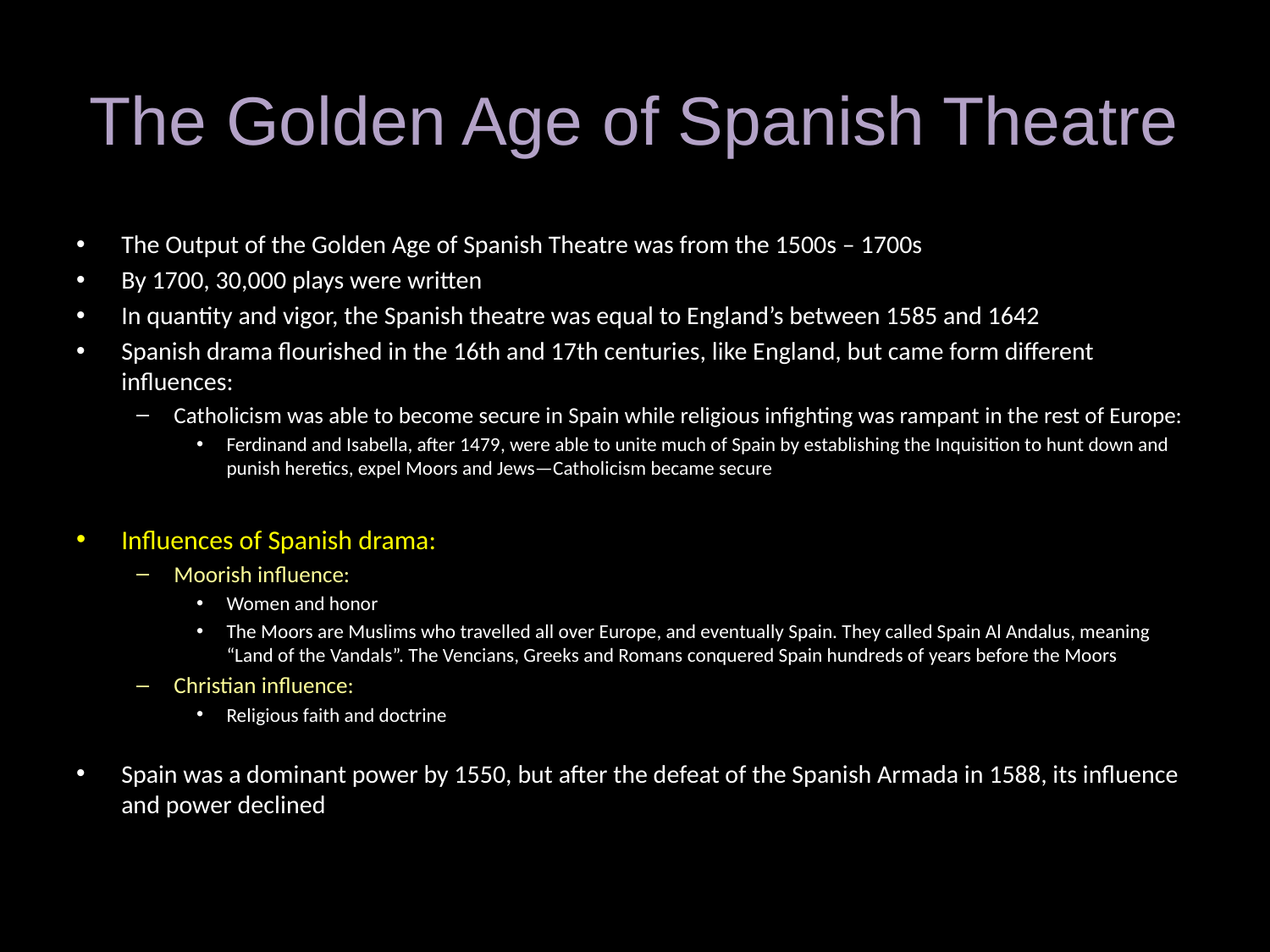

# The Golden Age of Spanish Theatre
The Output of the Golden Age of Spanish Theatre was from the 1500s – 1700s
By 1700, 30,000 plays were written
In quantity and vigor, the Spanish theatre was equal to England’s between 1585 and 1642
Spanish drama flourished in the 16th and 17th centuries, like England, but came form different influences:
Catholicism was able to become secure in Spain while religious infighting was rampant in the rest of Europe:
Ferdinand and Isabella, after 1479, were able to unite much of Spain by establishing the Inquisition to hunt down and punish heretics, expel Moors and Jews—Catholicism became secure

Influences of Spanish drama:
Moorish influence:
Women and honor
The Moors are Muslims who travelled all over Europe, and eventually Spain. They called Spain Al Andalus, meaning “Land of the Vandals”. The Vencians, Greeks and Romans conquered Spain hundreds of years before the Moors
Christian influence:
Religious faith and doctrine

Spain was a dominant power by 1550, but after the defeat of the Spanish Armada in 1588, its influence and power declined